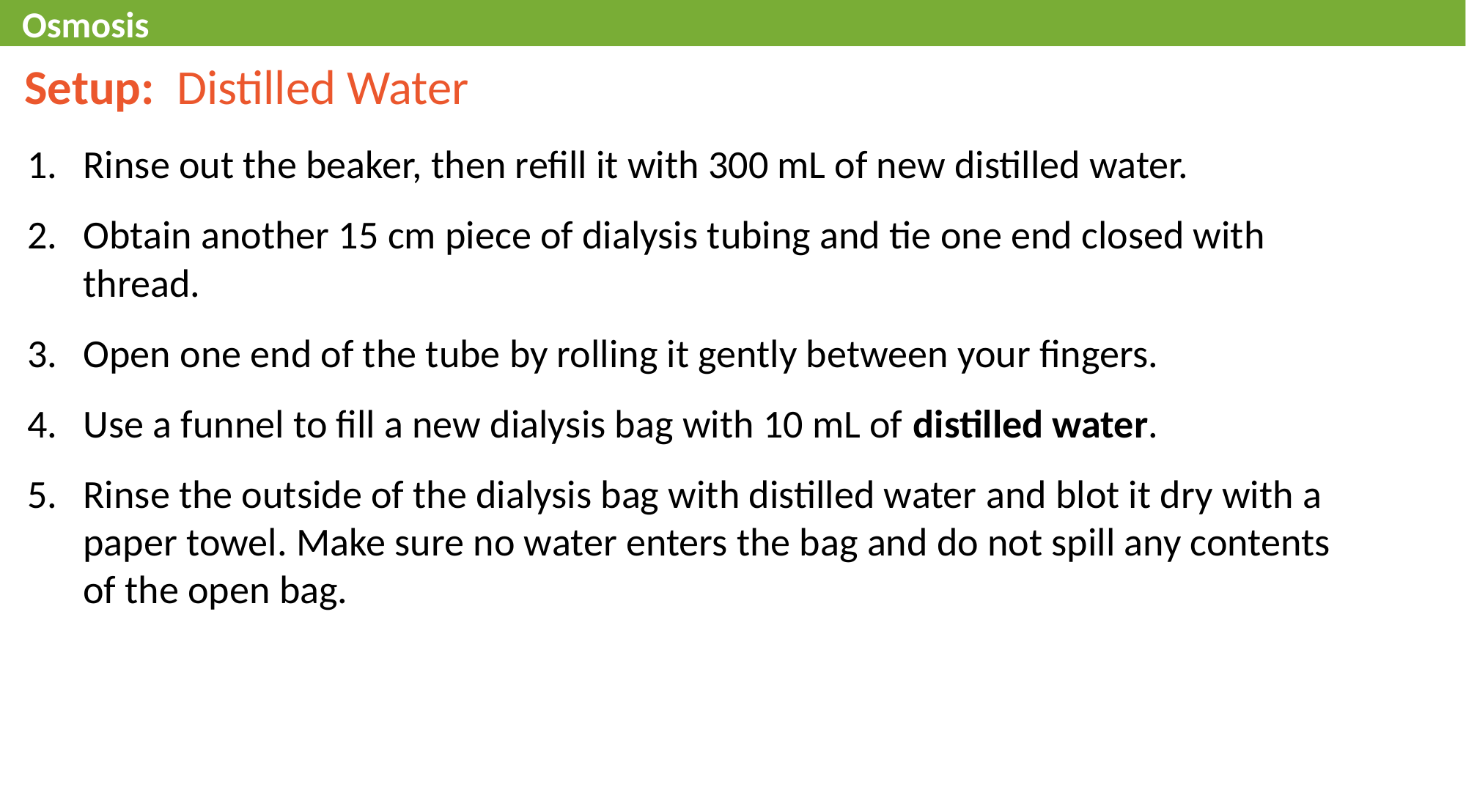

Osmosis
Setup:  Distilled Water
Rinse out the beaker, then refill it with 300 mL of new distilled water.
Obtain another 15 cm piece of dialysis tubing and tie one end closed with thread.
Open one end of the tube by rolling it gently between your fingers.
Use a funnel to fill a new dialysis bag with 10 mL of distilled water.
Rinse the outside of the dialysis bag with distilled water and blot it dry with a paper towel. Make sure no water enters the bag and do not spill any contents of the open bag.